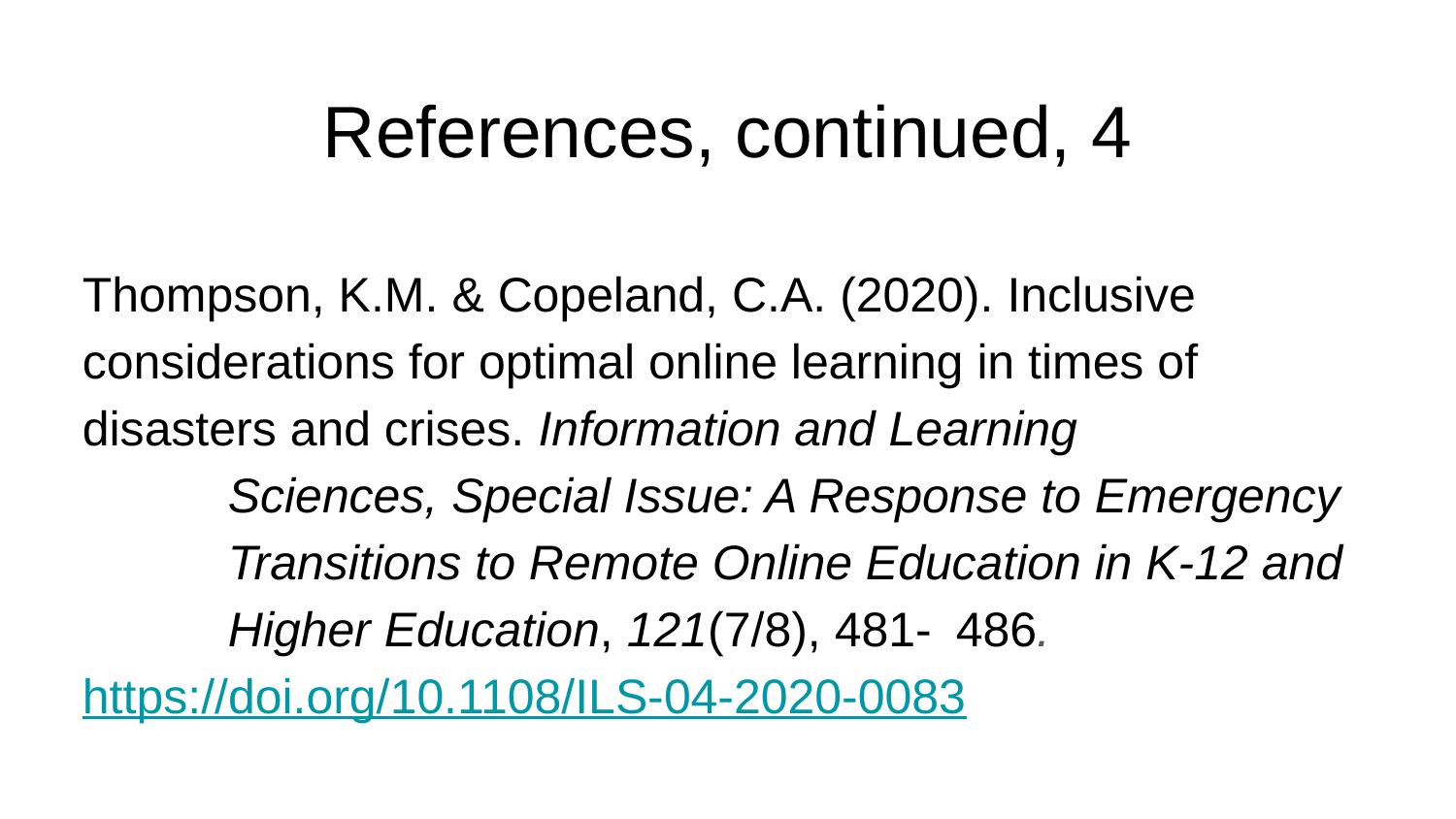

# References, continued, 4
Thompson, K.M. & Copeland, C.A. (2020). Inclusive 	considerations for optimal online learning in times of 	disasters and crises. Information and Learning
	Sciences, Special Issue: A Response to Emergency 	Transitions to Remote Online Education in K-12 and 	Higher Education, 121(7/8), 481-	486.  https://doi.org/10.1108/ILS-04-2020-0083